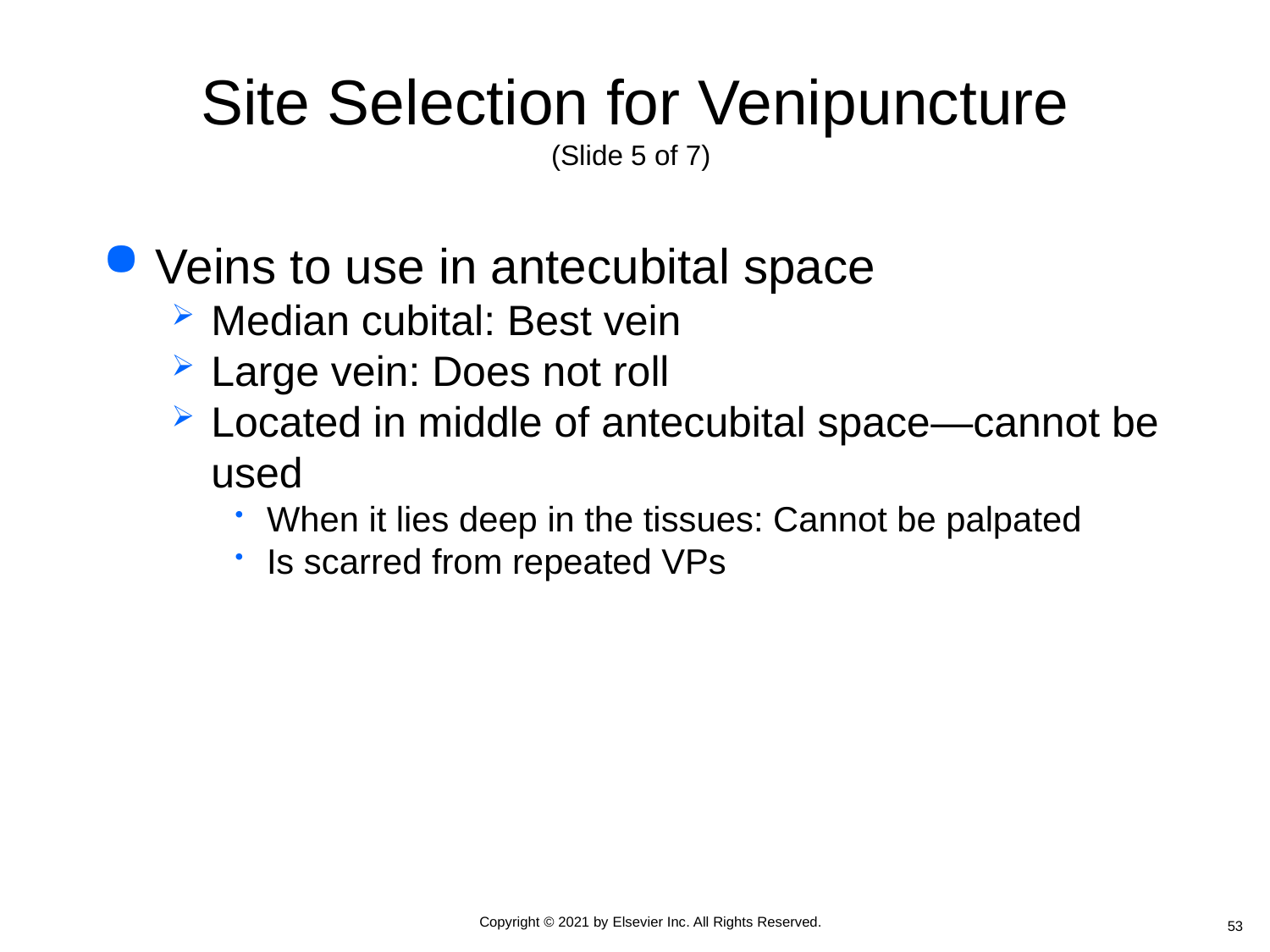

# Site Selection for Venipuncture (Slide 5 of 7)
Veins to use in antecubital space
Median cubital: Best vein
Large vein: Does not roll
Located in middle of antecubital space—cannot be used
When it lies deep in the tissues: Cannot be palpated
Is scarred from repeated VPs
53